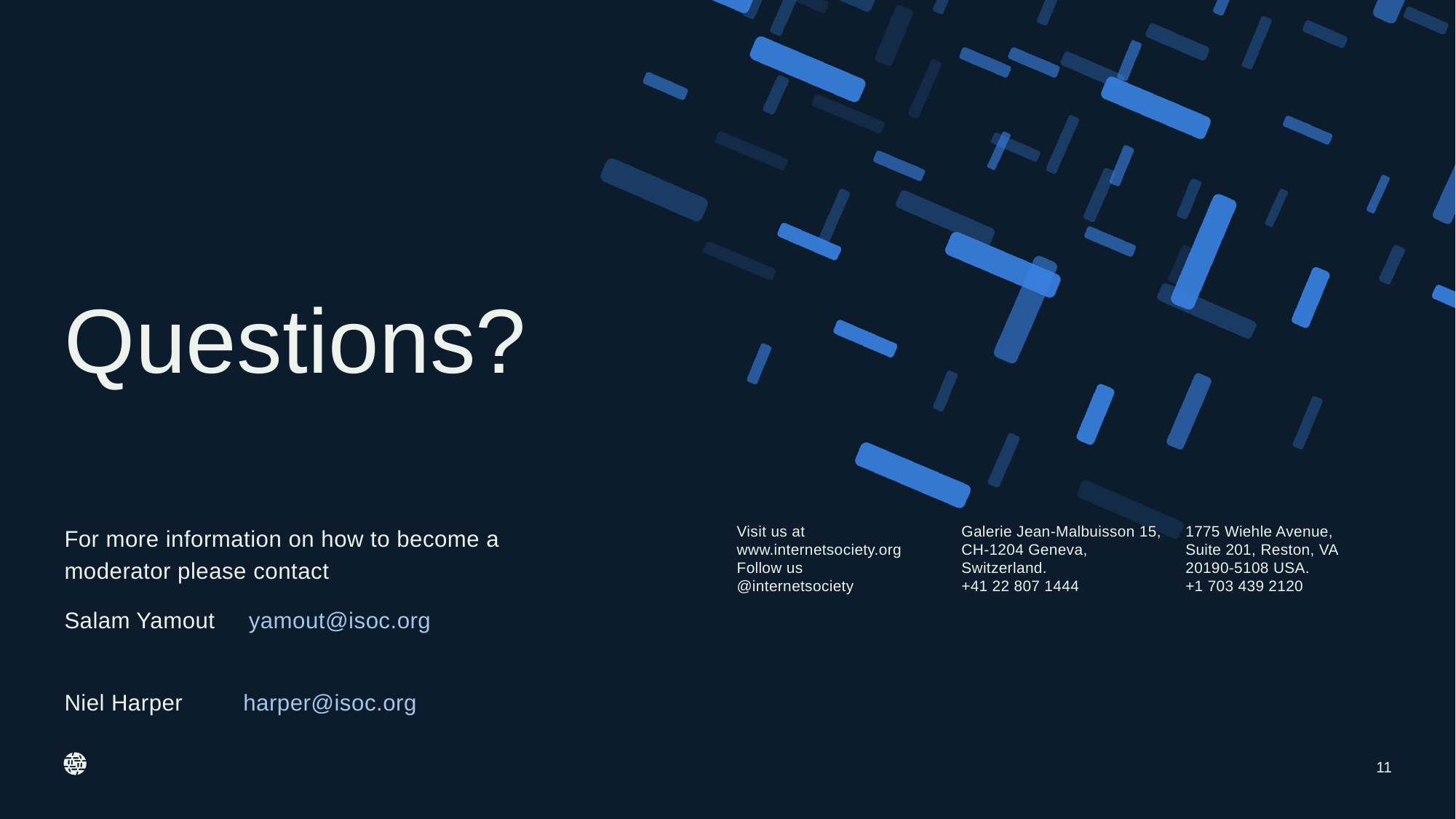

For more information on how to become a moderator please contact
Salam Yamout     yamout@isoc.orgamout@iscg
Niel Harper         harper@isoc.org

11